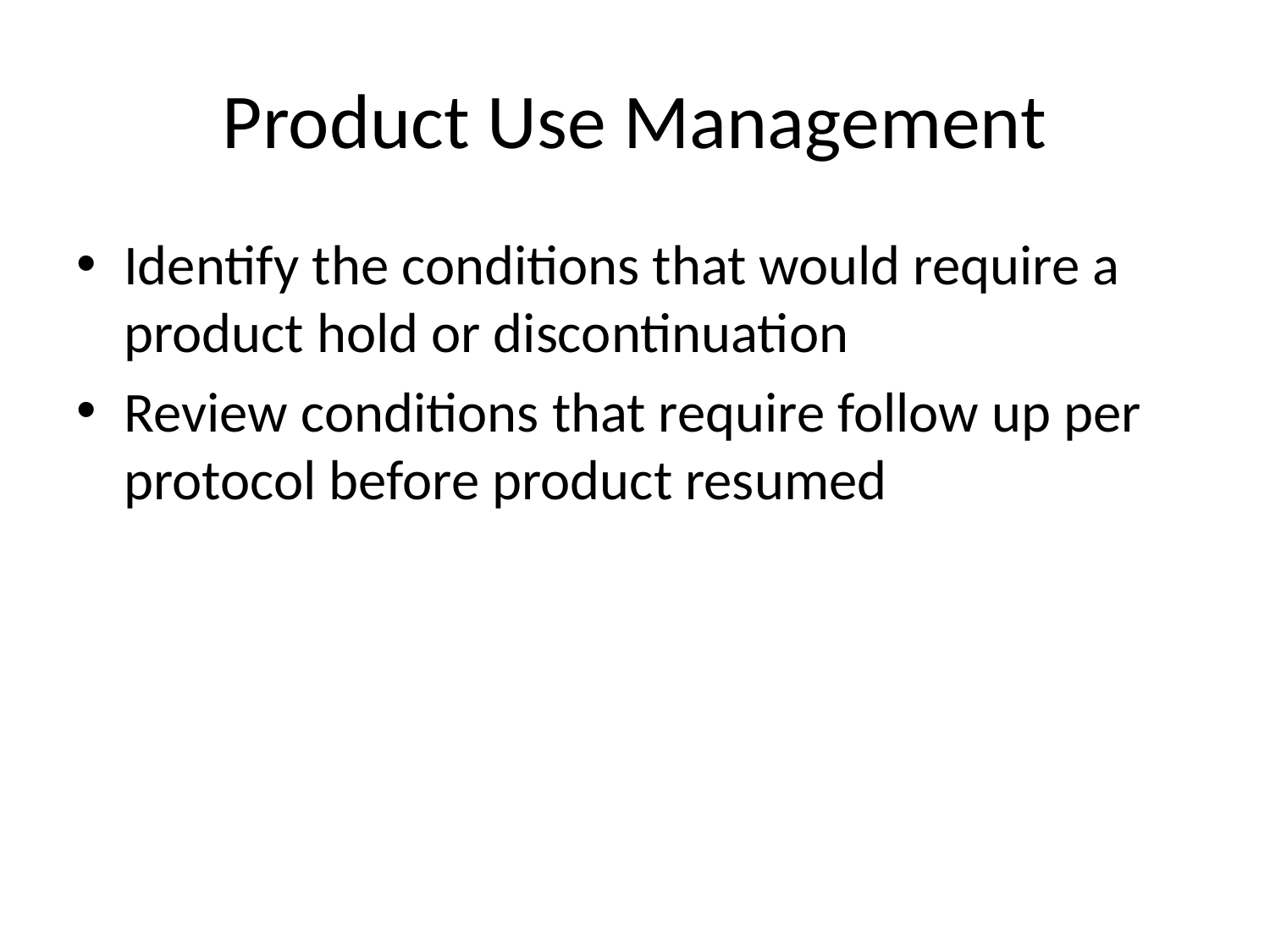

# Product Use Management
Identify the conditions that would require a product hold or discontinuation
Review conditions that require follow up per protocol before product resumed